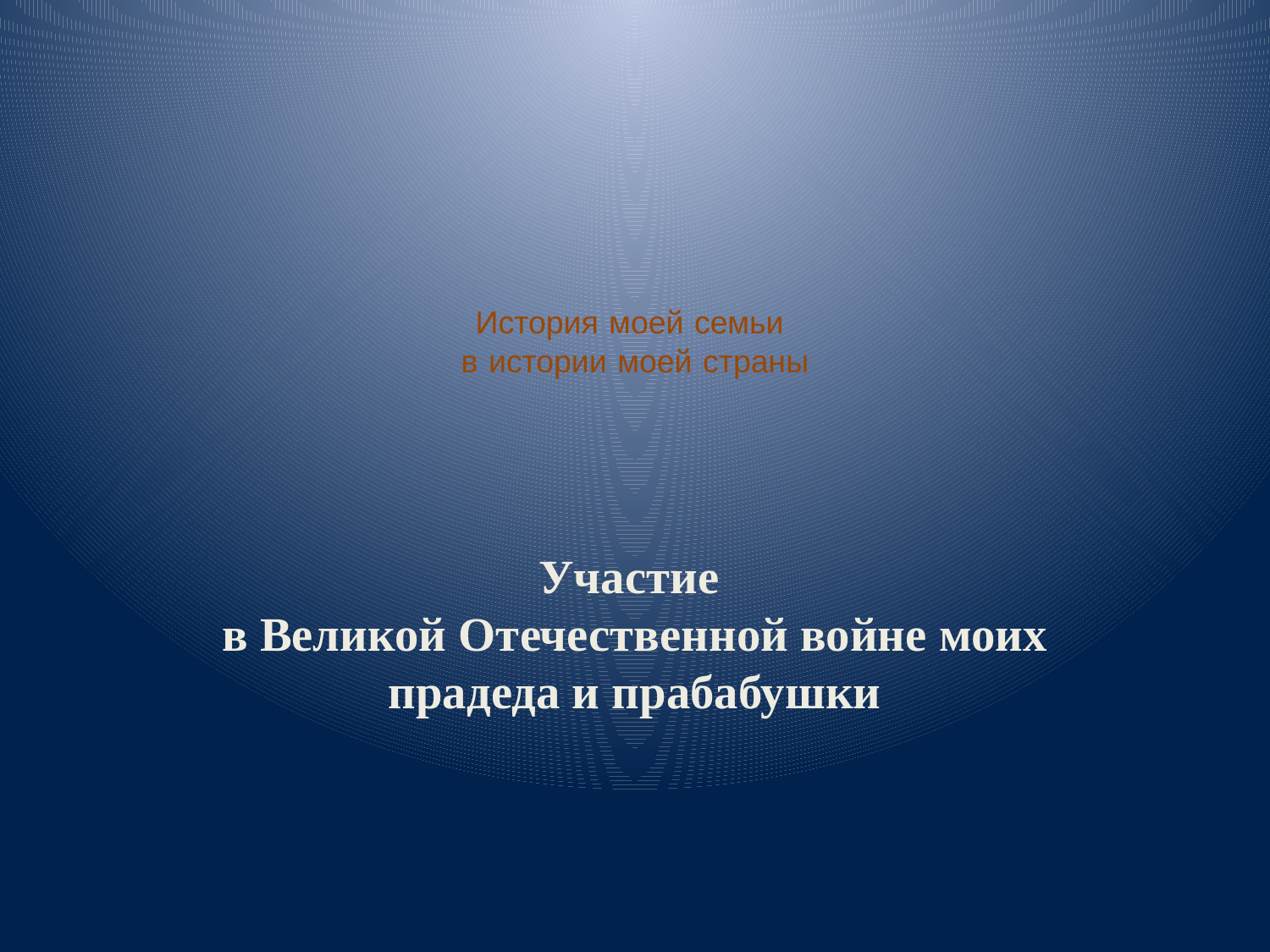

# История моей семьи в истории моей страны
Участие
в Великой Отечественной войне моих прадеда и прабабушки